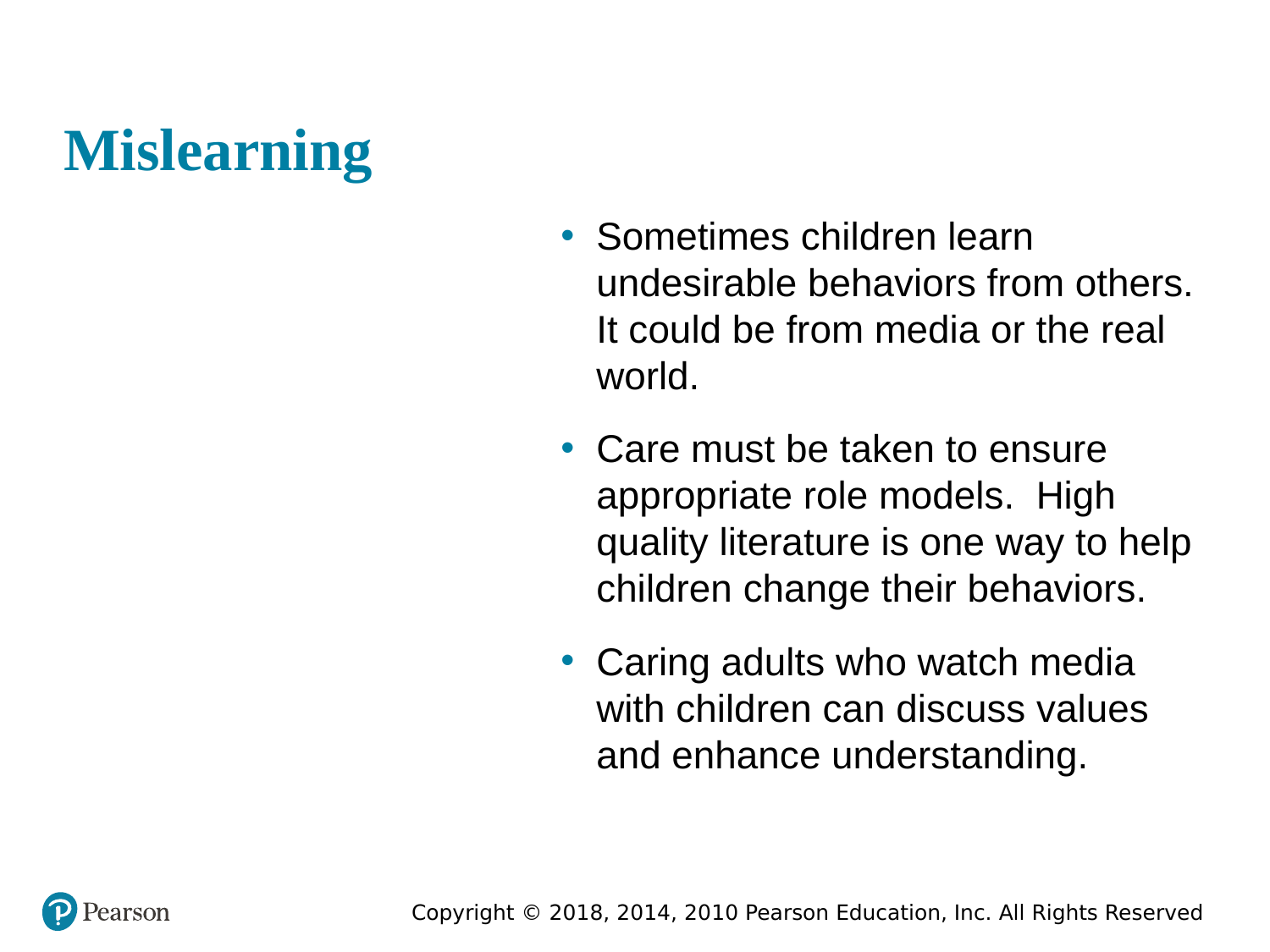

# Mislearning
This empty pane is for trainer reference
Sometimes children learn undesirable behaviors from others. It could be from media or the real world.
Care must be taken to ensure appropriate role models.  High quality literature is one way to help children change their behaviors.
Caring adults who watch media with children can discuss values and enhance understanding.